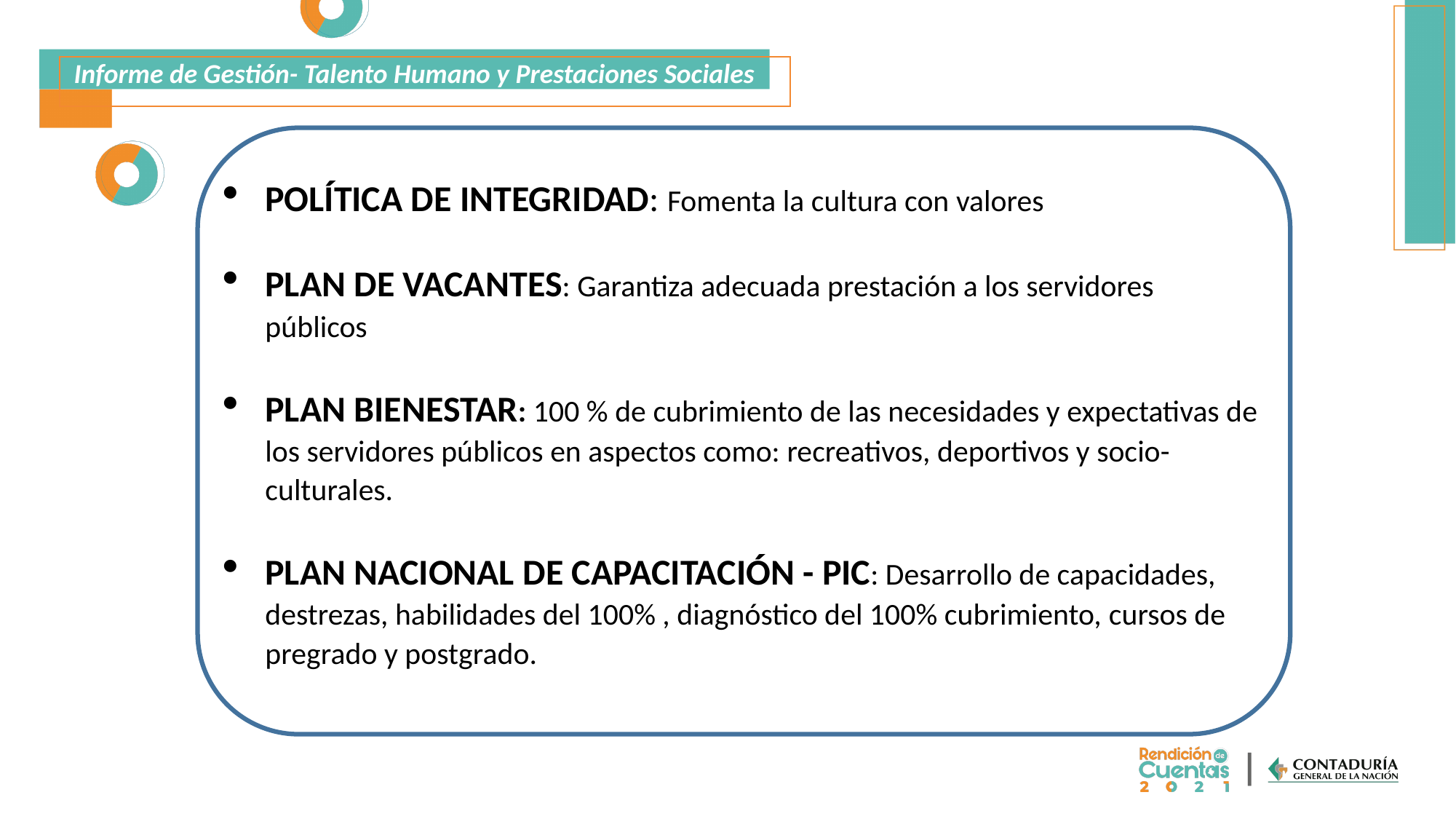

Informe de Gestión- Talento Humano y Prestaciones Sociales

POLÍTICA DE INTEGRIDAD: Fomenta la cultura con valores

PLAN DE VACANTES: Garantiza adecuada prestación a los servidores públicos

PLAN BIENESTAR: 100 % de cubrimiento de las necesidades y expectativas de los servidores públicos en aspectos como: recreativos, deportivos y socio-culturales.

PLAN NACIONAL DE CAPACITACIÓN - PIC: Desarrollo de capacidades, destrezas, habilidades del 100% , diagnóstico del 100% cubrimiento, cursos de pregrado y postgrado.